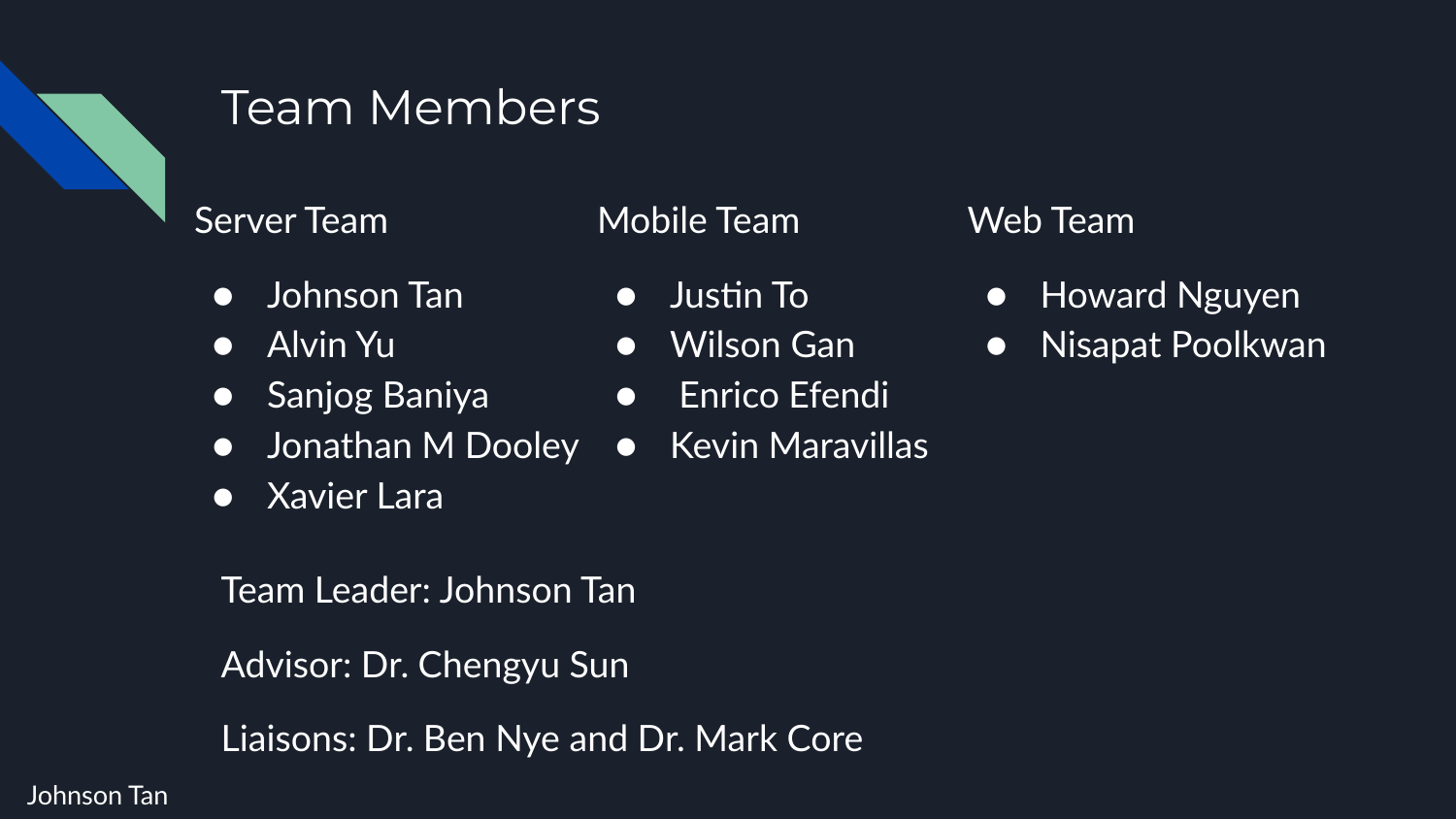

# Team Members
Server Team
Johnson Tan
Alvin Yu
Sanjog Baniya
Jonathan M Dooley
Xavier Lara
Mobile Team
Justin To
Wilson Gan
 Enrico Efendi
Kevin Maravillas
Web Team
Howard Nguyen
Nisapat Poolkwan
Team Leader: Johnson Tan
Advisor: Dr. Chengyu Sun
Liaisons: Dr. Ben Nye and Dr. Mark Core
Johnson Tan